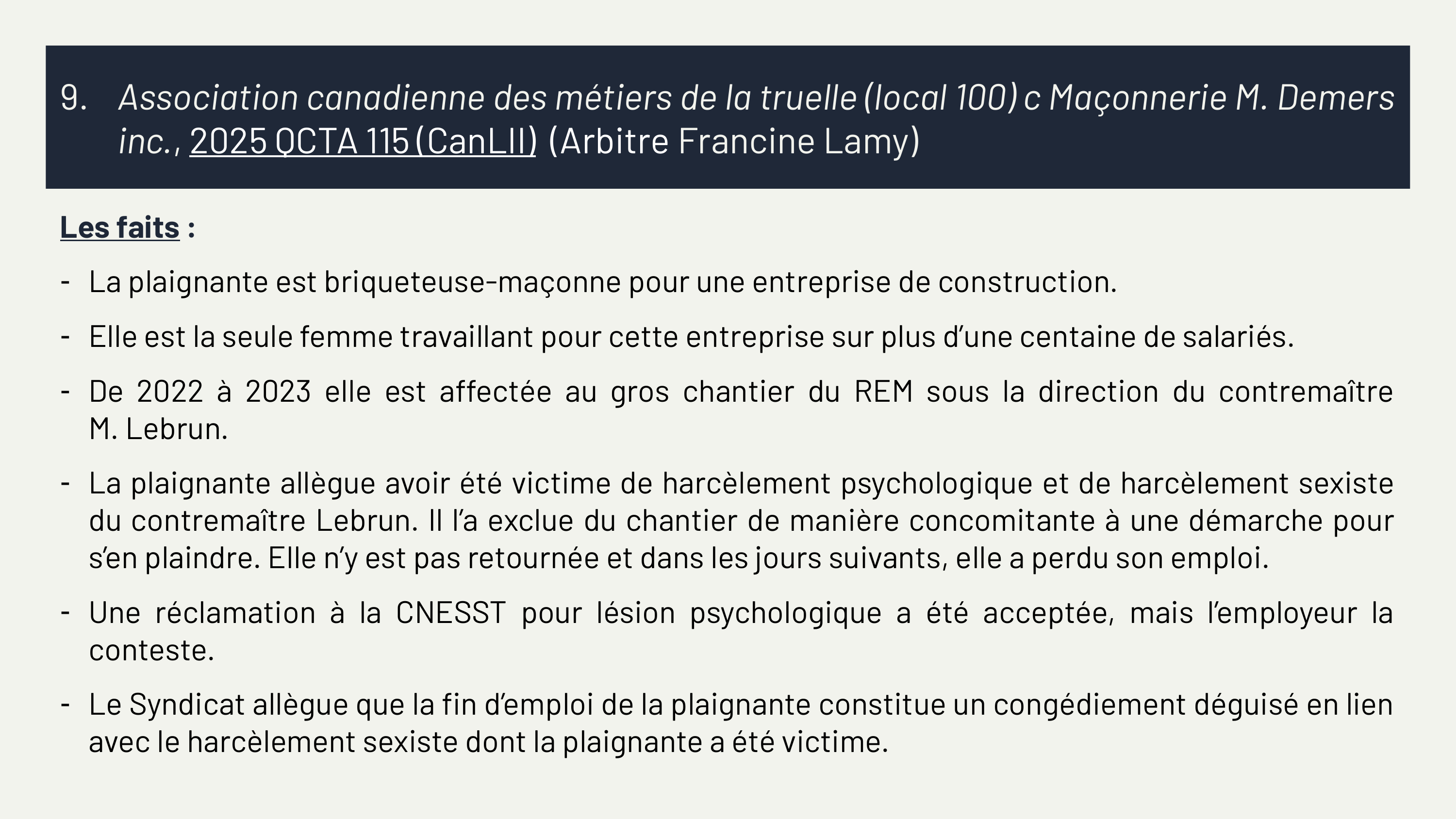

# 9.	Association canadienne des métiers de la truelle (local 100) c Maçonnerie M. Demers inc., 2025 QCTA 115 (CanLII)  (Arbitre Francine Lamy)
Les faits :
La plaignante est briqueteuse-maçonne pour une entreprise de construction.
Elle est la seule femme travaillant pour cette entreprise sur plus d’une centaine de salariés.
De 2022 à 2023 elle est affectée au gros chantier du REM sous la direction du contremaître
M. Lebrun.
La plaignante allègue avoir été victime de harcèlement psychologique et de harcèlement sexiste du contremaître Lebrun. Il l’a exclue du chantier de manière concomitante à une démarche pour s’en plaindre. Elle n’y est pas retournée et dans les jours suivants, elle a perdu son emploi.
Une réclamation à la CNESST pour lésion psychologique a été acceptée, mais l’employeur la conteste.
Le Syndicat allègue que la fin d’emploi de la plaignante constitue un congédiement déguisé en lien avec le harcèlement sexiste dont la plaignante a été victime.